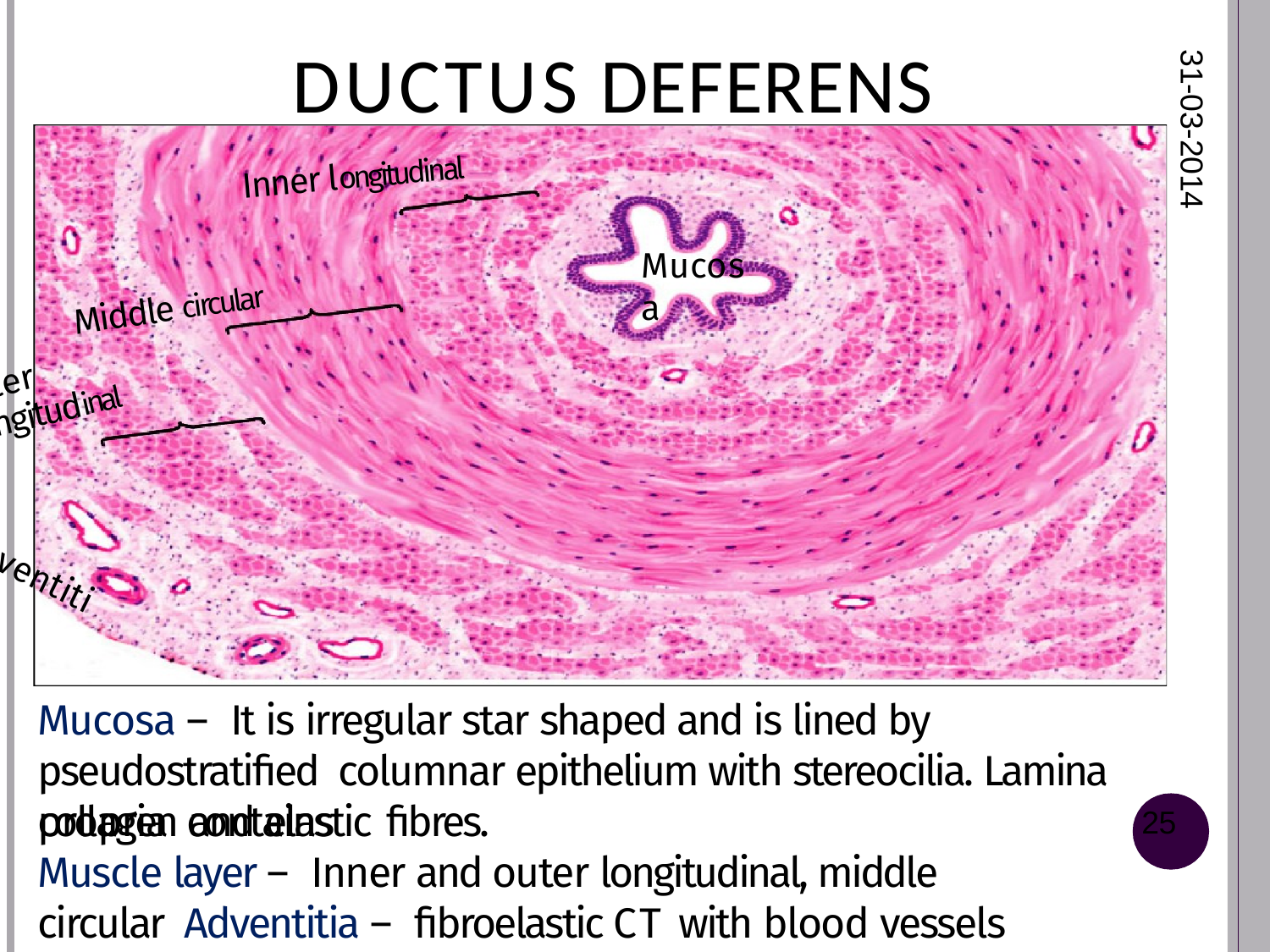

# DUCTUS DEFERENS
31-03-2014

Inner longitudinal
Mucosa
Middle circular
ter
ngitudinal
ventitia
Mucosa – It is irregular star shaped and is lined by pseudostratified  columnar epithelium with stereocilia. Lamina propria contains
collagen and elastic fibres.
Muscle layer – Inner and outer longitudinal, middle circular  Adventitia – fibroelastic CT with blood vessels and nerves

25